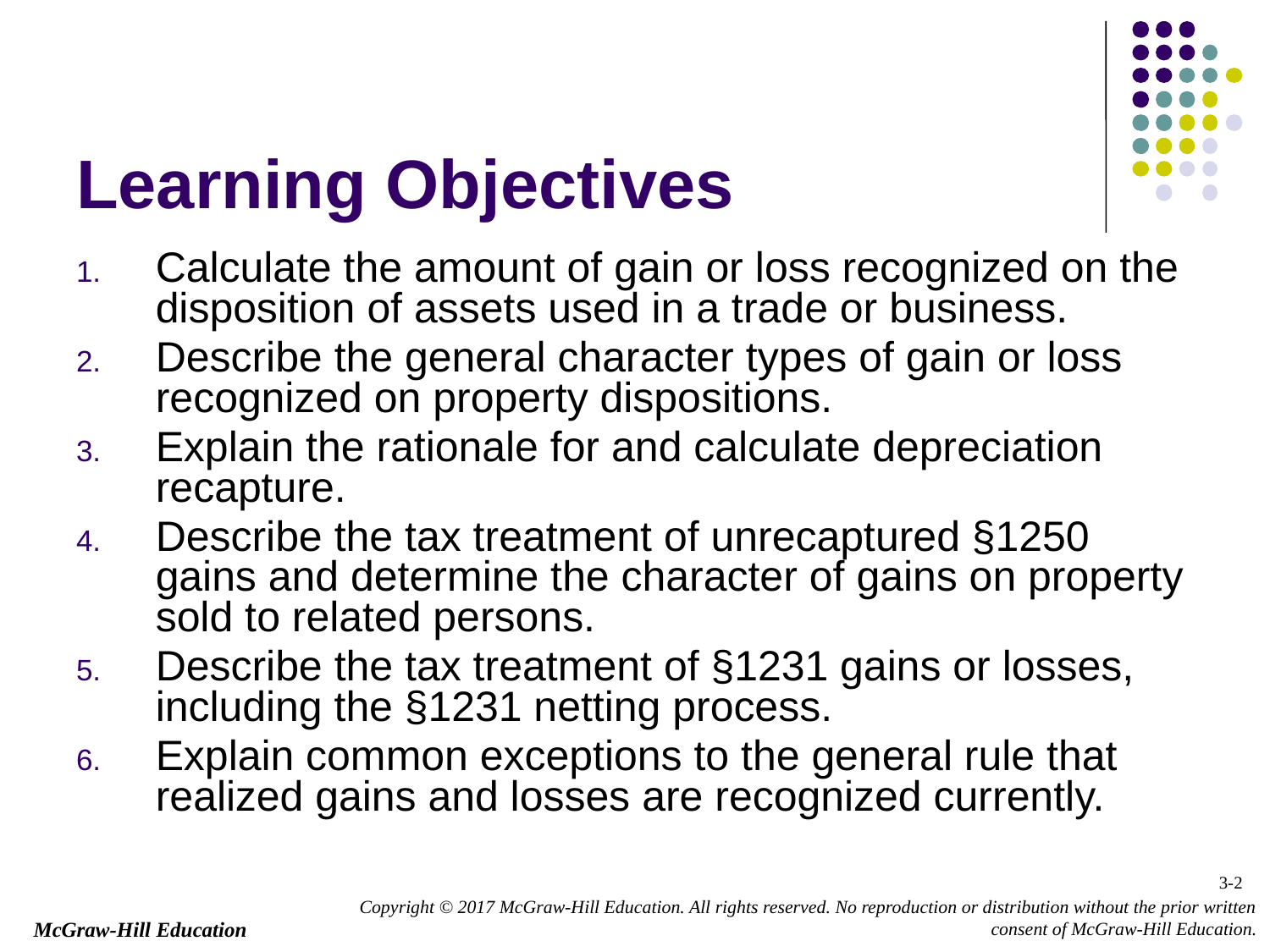

# Learning Objectives
Calculate the amount of gain or loss recognized on the disposition of assets used in a trade or business.
Describe the general character types of gain or loss recognized on property dispositions.
Explain the rationale for and calculate depreciation recapture.
Describe the tax treatment of unrecaptured §1250 gains and determine the character of gains on property sold to related persons.
Describe the tax treatment of §1231 gains or losses, including the §1231 netting process.
Explain common exceptions to the general rule that realized gains and losses are recognized currently.